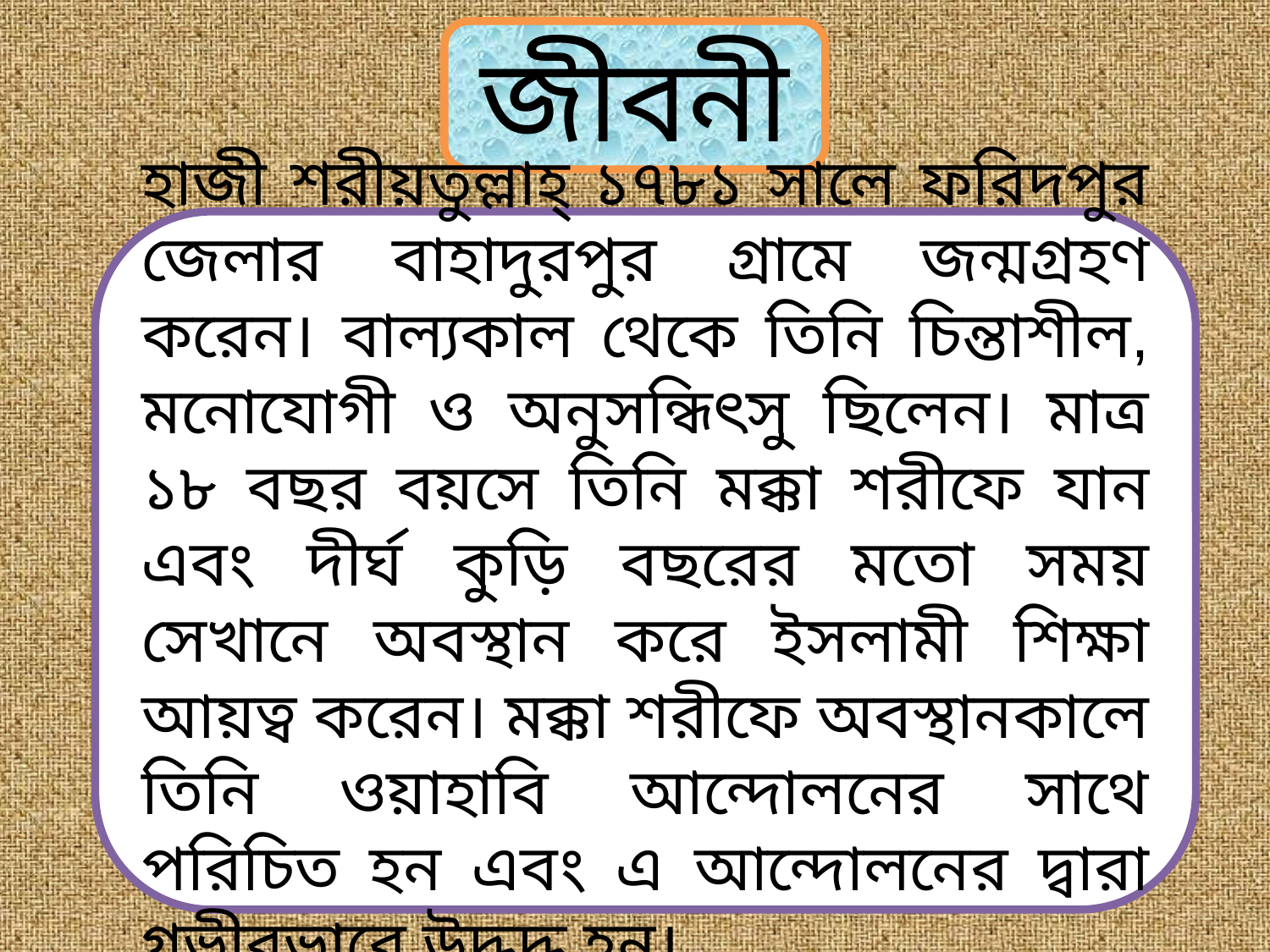

জীবনী
হাজী শরীয়তুল্লাহ্ ১৭৮১ সালে ফরিদপুর জেলার বাহাদুরপুর গ্রামে জন্মগ্রহণ করেন। বাল্যকাল থেকে তিনি চিন্তাশীল, মনোযোগী ও অনুসন্ধিৎসু ছিলেন। মাত্র ১৮ বছর বয়সে তিনি মক্কা শরীফে যান এবং দীর্ঘ কুড়ি বছরের মতো সময় সেখানে অবস্থান করে ইসলামী শিক্ষা আয়ত্ব করেন। মক্কা শরীফে অবস্থানকালে তিনি ওয়াহাবি আন্দোলনের সাথে পরিচিত হন এবং এ আন্দোলনের দ্বারা গভীরভাবে উদ্ধুদ্ধ হন।